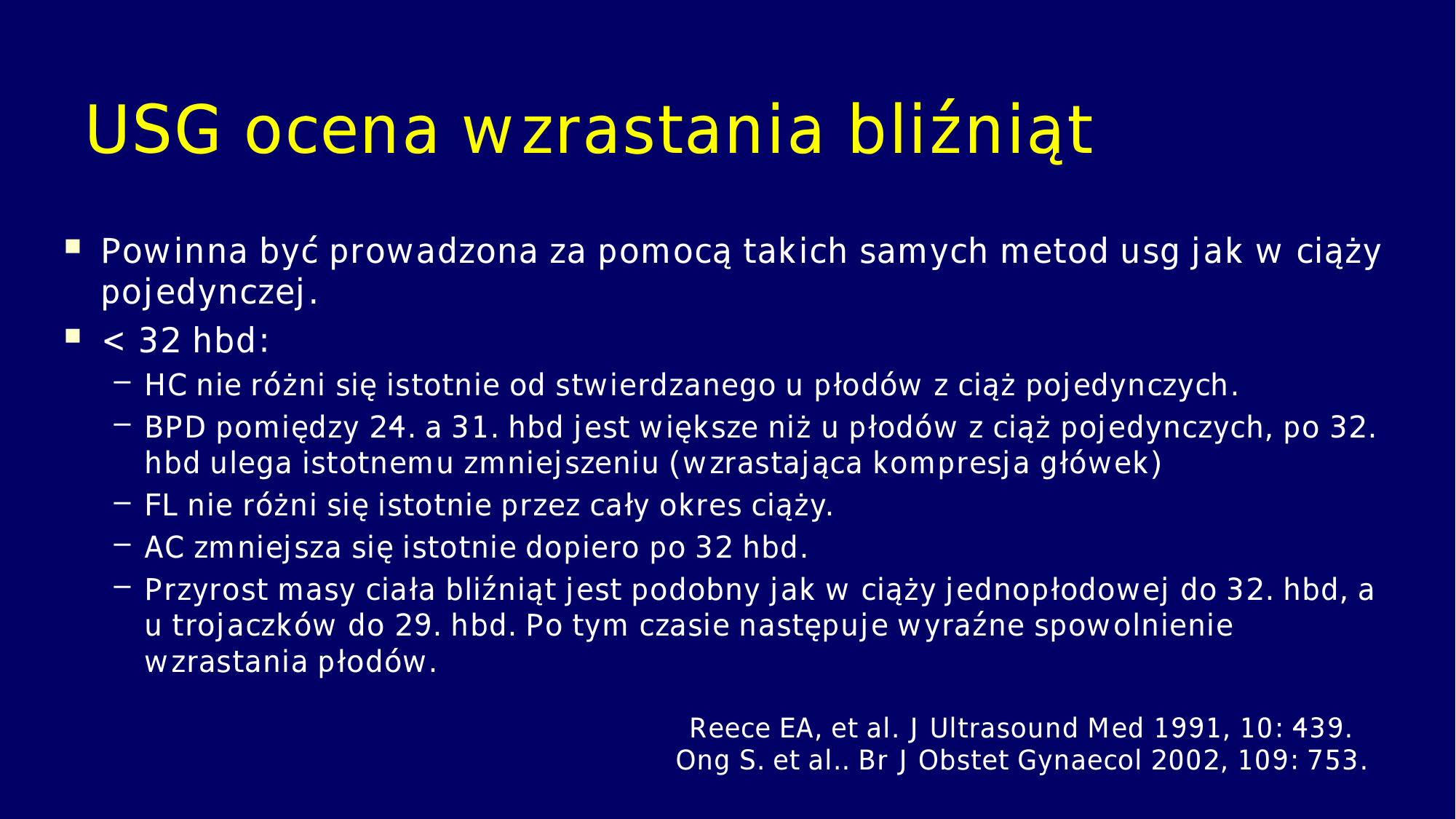

# USG ocena wzrastania bliźniąt
Powinna być prowadzona za pomocą takich samych metod usg jak w ciąży pojedynczej.
< 32 hbd:
HC nie różni się istotnie od stwierdzanego u płodów z ciąż pojedynczych.
BPD pomiędzy 24. a 31. hbd jest większe niż u płodów z ciąż pojedynczych, po 32. hbd ulega istotnemu zmniejszeniu (wzrastająca kompresja główek)
FL nie różni się istotnie przez cały okres ciąży.
AC zmniejsza się istotnie dopiero po 32 hbd.
Przyrost masy ciała bliźniąt jest podobny jak w ciąży jednopłodowej do 32. hbd, a u trojaczków do 29. hbd. Po tym czasie następuje wyraźne spowolnienie wzrastania płodów.
Reece EA, et al. J Ultrasound Med 1991, 10: 439.
Ong S. et al.. Br J Obstet Gynaecol 2002, 109: 753.